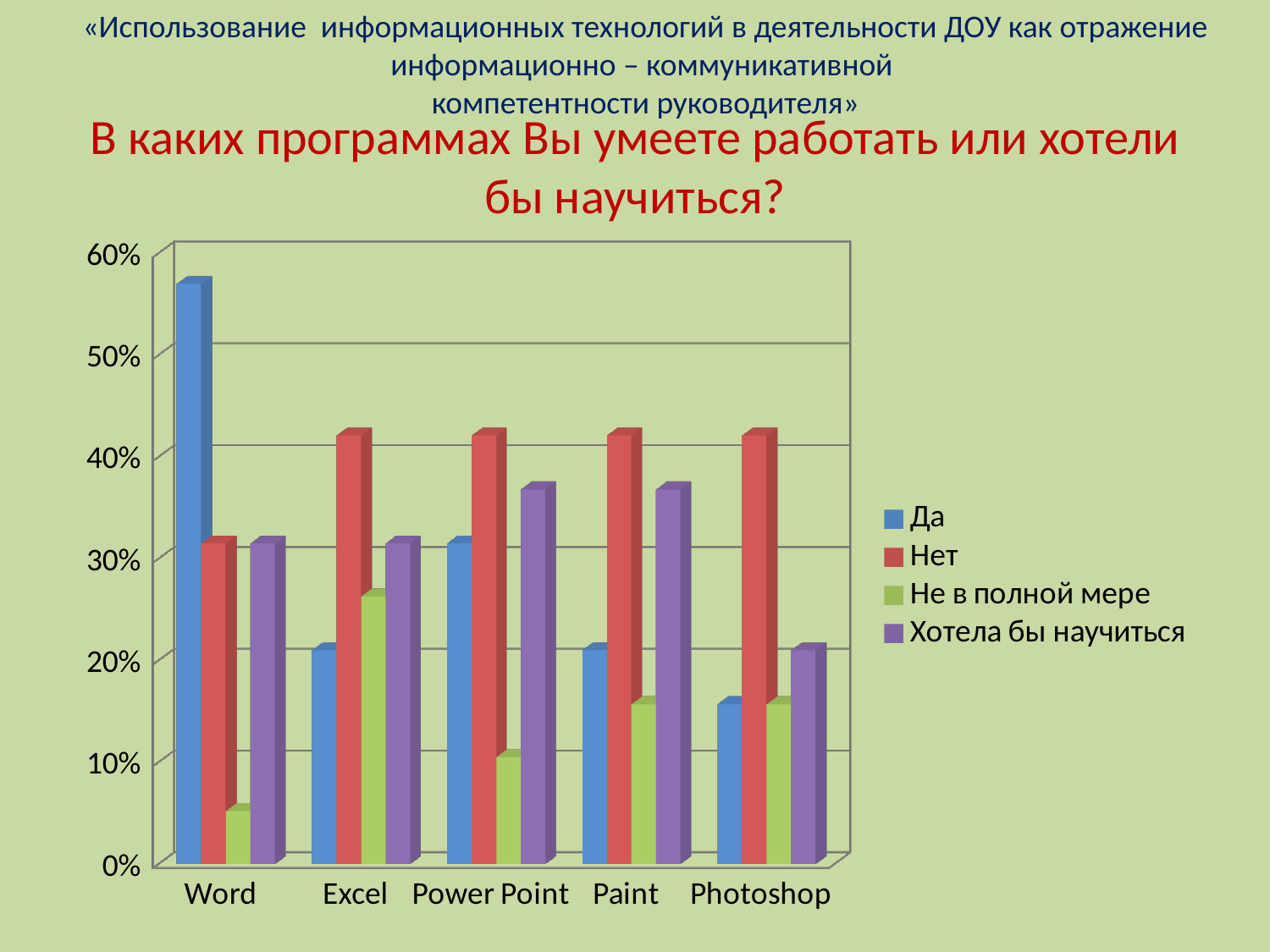

«Использование  информационных технологий в деятельности ДОУ как отражение информационно – коммуникативной
компетентности руководителя»
# В каких программах Вы умеете работать или хотели бы научиться?

[unsupported chart]